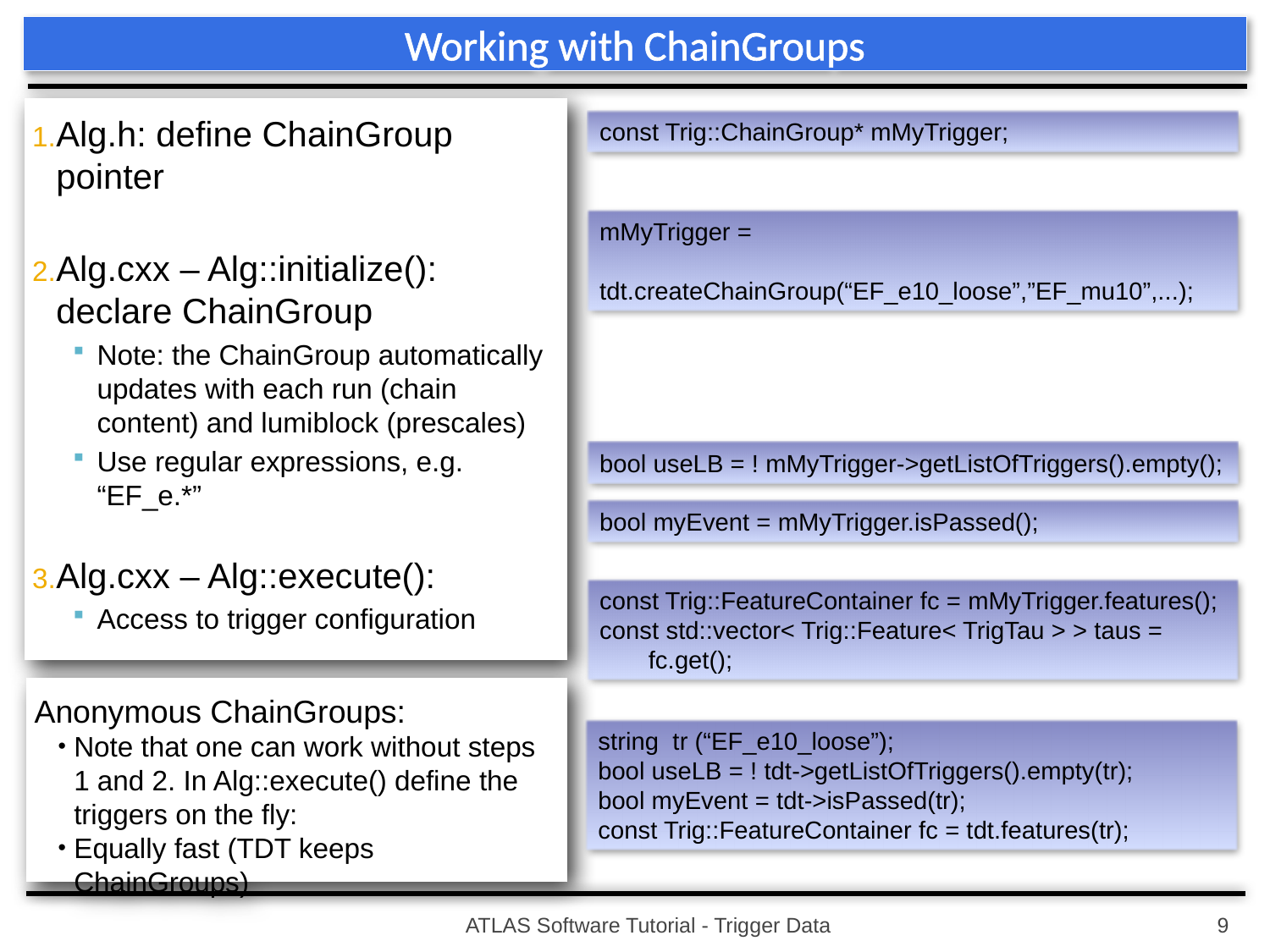

# Working with ChainGroups
Alg.h: define ChainGroup pointer

Alg.cxx – Alg::initialize(): declare ChainGroup
Note: the ChainGroup automatically updates with each run (chain content) and lumiblock (prescales)
Use regular expressions, e.g. “EF_e.*”

Alg.cxx – Alg::execute():
Access to trigger configuration

Access to trigger decision

Access to trigger objects

const Trig::ChainGroup* mMyTrigger;
mMyTrigger =
      tdt.createChainGroup(“EF_e10_loose”,”EF_mu10”,...);
bool useLB = ! mMyTrigger->getListOfTriggers().empty();
bool myEvent = mMyTrigger.isPassed();
const Trig::FeatureContainer fc = mMyTrigger.features();
const std::vector< Trig::Feature< TrigTau > > taus =
       fc.get();
Anonymous ChainGroups:
Note that one can work without steps 1 and 2. In Alg::execute() define the triggers on the fly:
Equally fast (TDT keeps ChainGroups)
string  tr (“EF_e10_loose”);
bool useLB = ! tdt->getListOfTriggers().empty(tr);
bool myEvent = tdt->isPassed(tr);
const Trig::FeatureContainer fc = tdt.features(tr);
ATLAS Software Tutorial - Trigger Data
9